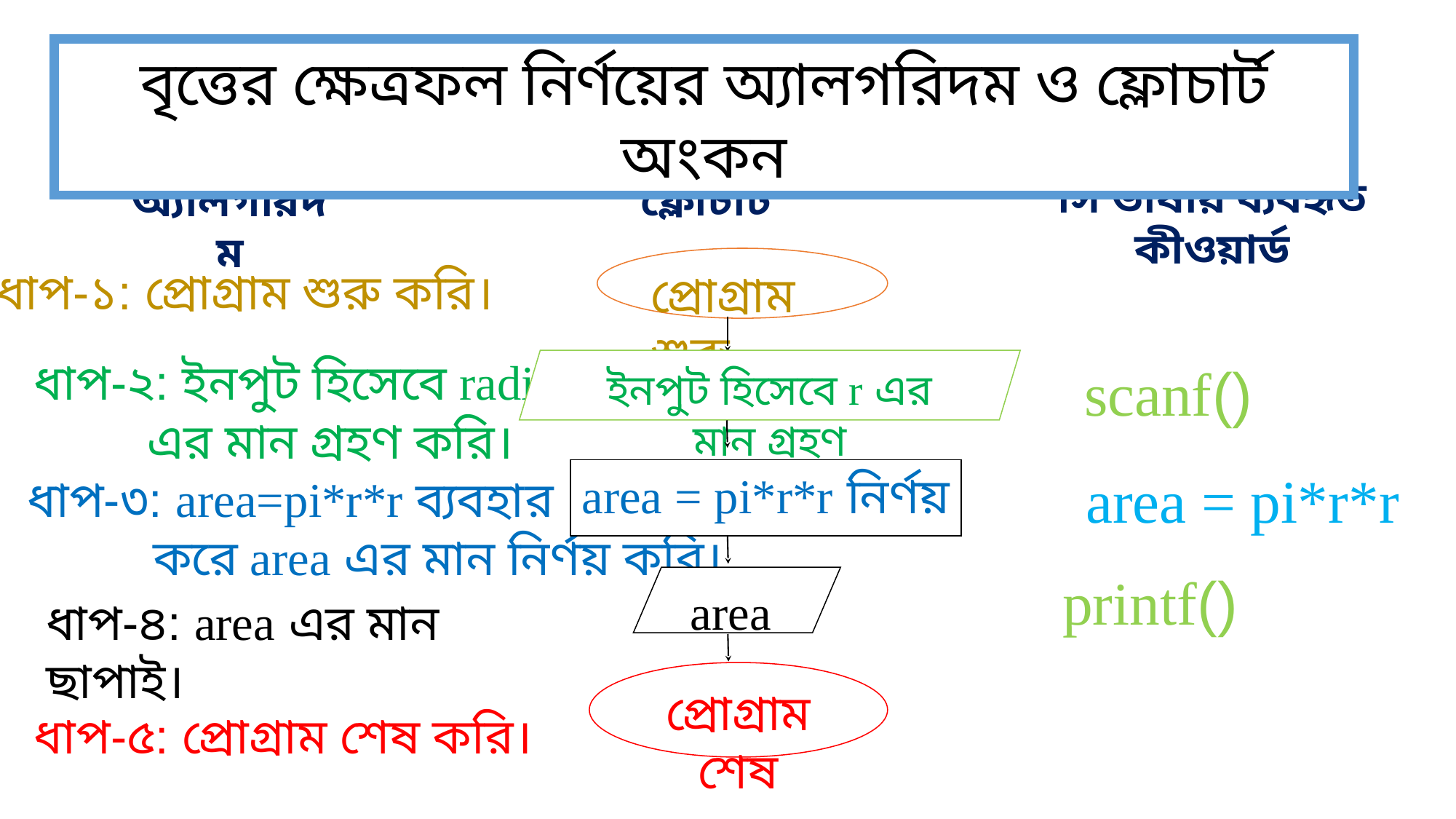

বৃত্তের ক্ষেত্রফল নির্ণয়ের অ্যালগরিদম ও ফ্লোচার্ট অংকন
সি ভাষায় ব্যবহৃত কীওয়ার্ড
ফ্লোচার্ট
অ্যালগরিদম
প্রোগ্রাম শুরু
ধাপ-১: প্রোগ্রাম শুরু করি।
ধাপ-২: ইনপুট হিসেবে radius
         এর মান গ্রহণ করি।
ইনপুট হিসেবে r এর মান গ্রহণ
scanf()
area = pi*r*r
area = pi*r*r নির্ণয়
ধাপ-৩: area=pi*r*r ব্যবহার
          করে area এর মান নির্ণয় করি।
printf()
area
ধাপ-৪: area এর মান ছাপাই।
প্রোগ্রাম শেষ
ধাপ-৫: প্রোগ্রাম শেষ করি।